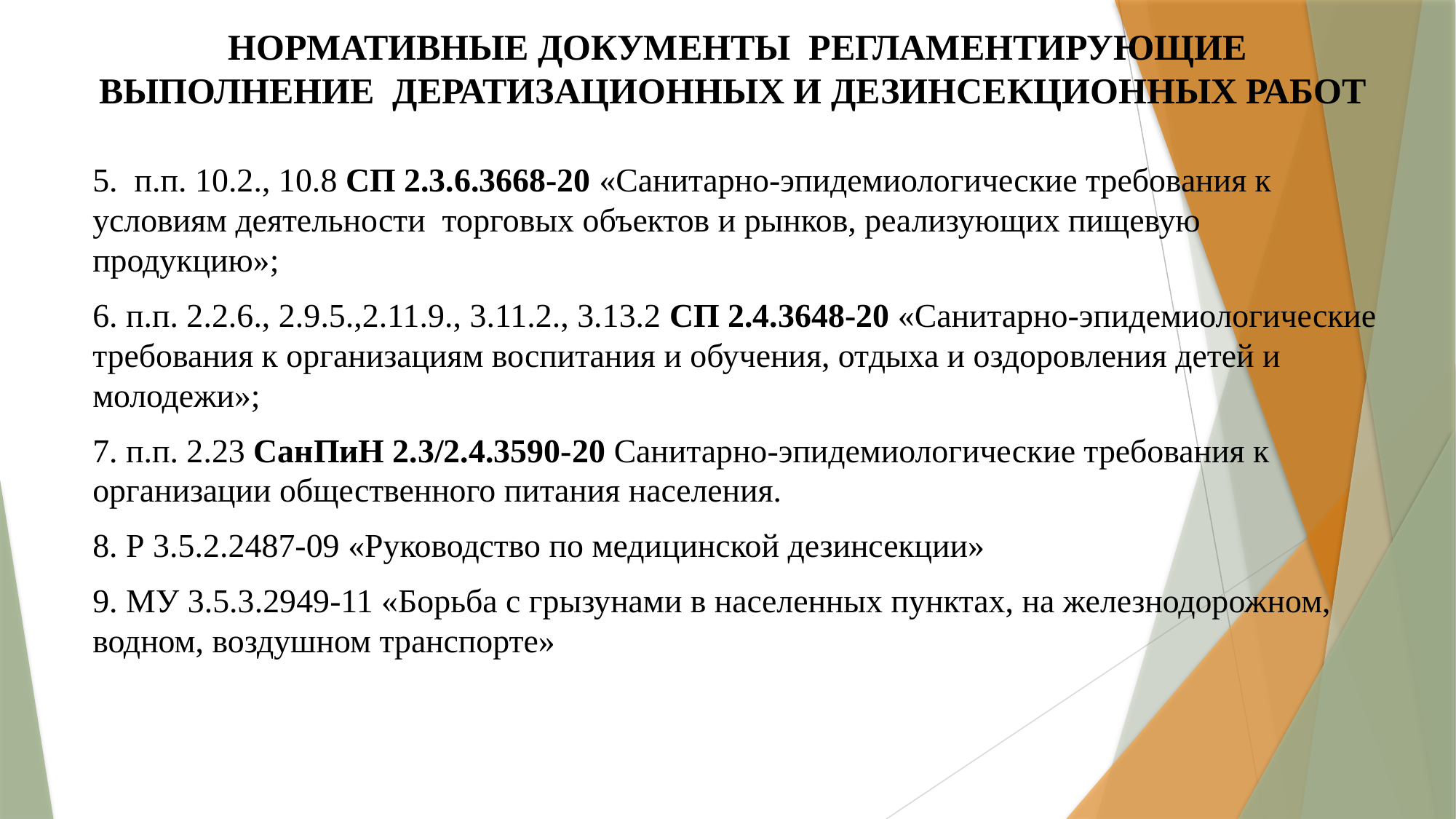

# Нормативные документы  регламентирующие выполнение  дератизационных и дезинсекционных работ
5.  п.п. 10.2., 10.8 СП 2.3.6.3668-20 «Санитарно-эпидемиологические требования к условиям деятельности  торговых объектов и рынков, реализующих пищевую продукцию»;
6. п.п. 2.2.6., 2.9.5.,2.11.9., 3.11.2., 3.13.2 СП 2.4.3648-20 «Санитарно-эпидемиологические требования к организациям воспитания и обучения, отдыха и оздоровления детей и молодежи»;
7. п.п. 2.23 СанПиН 2.3/2.4.3590-20 Санитарно-эпидемиологические требования к организации общественного питания населения.
8. Р 3.5.2.2487-09 «Руководство по медицинской дезинсекции»
9. МУ 3.5.3.2949-11 «Борьба с грызунами в населенных пунктах, на железнодорожном, водном, воздушном транспорте»